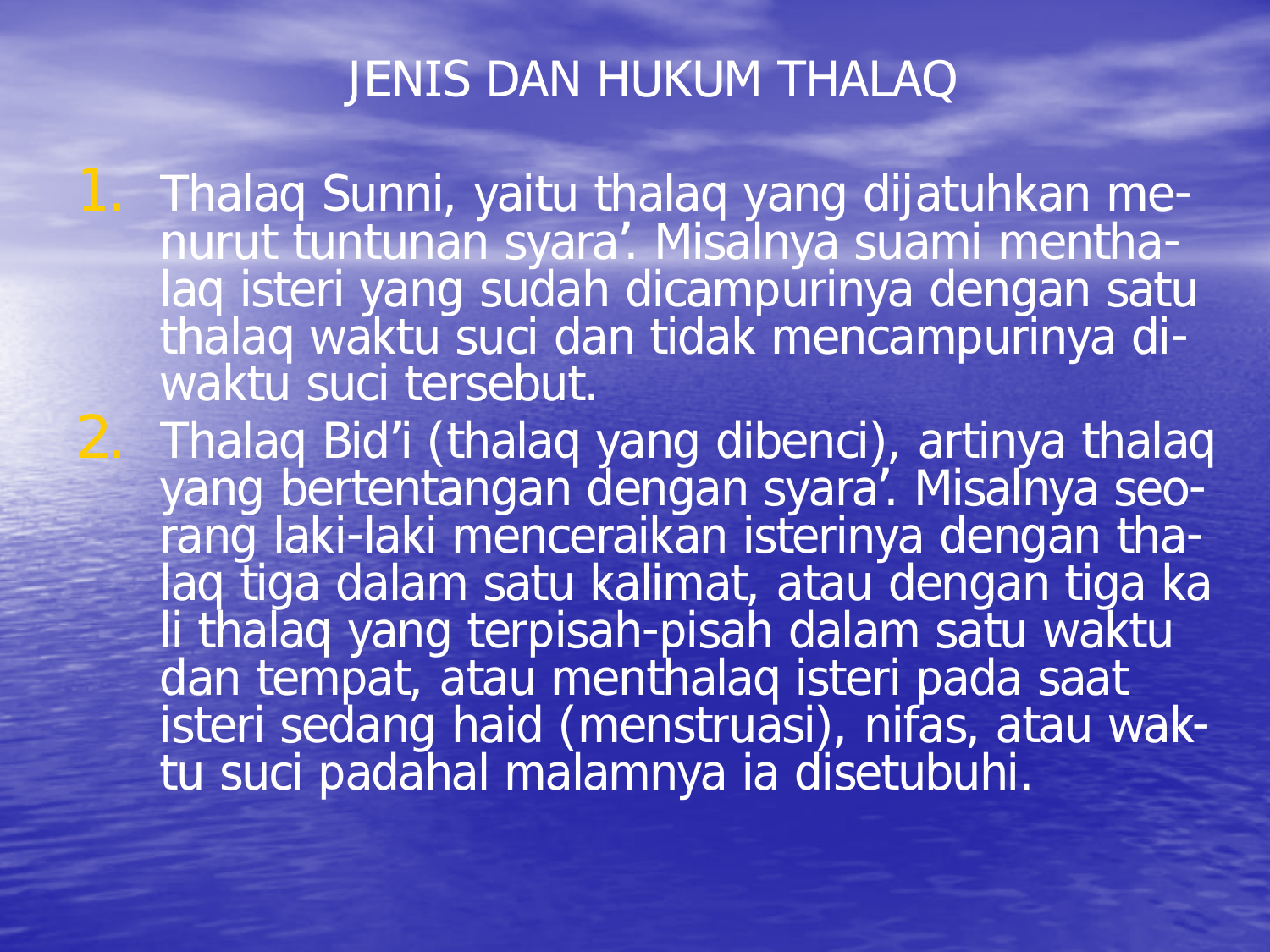

JENIS DAN HUKUM THALAQ

Thalaq Sunni, yaitu thalaq yang dijatuhkan me- nurut tuntunan syara’. Misalnya suami mentha-laq isteri yang sudah dicampurinya dengan satu thalaq waktu suci dan tidak mencampurinya di-waktu suci tersebut.
Thalaq Bid’i (thalaq yang dibenci), artinya thalaq yang bertentangan dengan syara’. Misalnya seo-rang laki-laki menceraikan isterinya dengan tha-laq tiga dalam satu kalimat, atau dengan tiga ka li thalaq yang terpisah-pisah dalam satu waktu dan tempat, atau menthalaq isteri pada saat isteri sedang haid (menstruasi), nifas, atau wak-tu suci padahal malamnya ia disetubuhi.